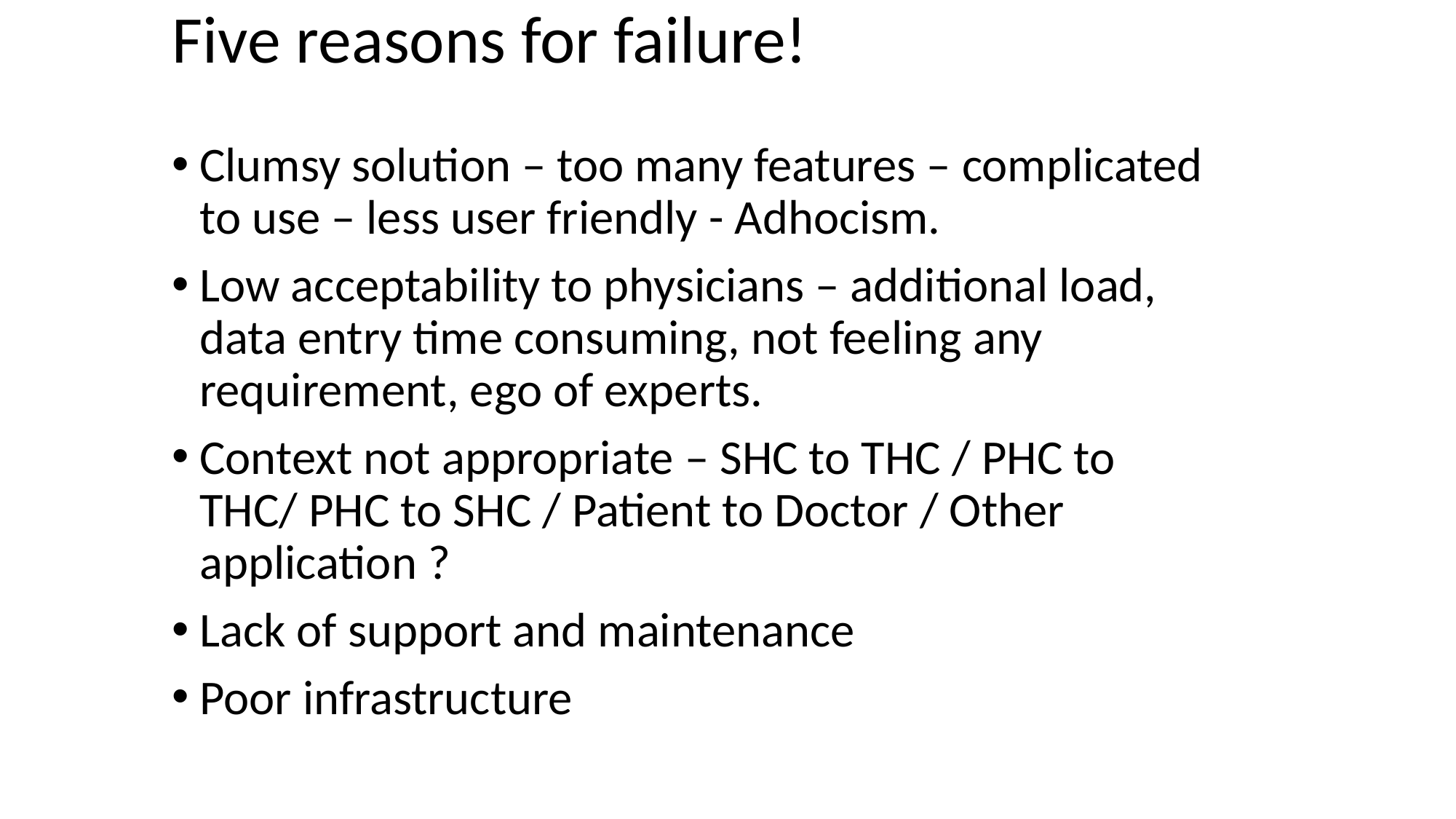

# Five reasons for failure!
Clumsy solution – too many features – complicated to use – less user friendly - Adhocism.
Low acceptability to physicians – additional load, data entry time consuming, not feeling any requirement, ego of experts.
Context not appropriate – SHC to THC / PHC to THC/ PHC to SHC / Patient to Doctor / Other application ?
Lack of support and maintenance
Poor infrastructure